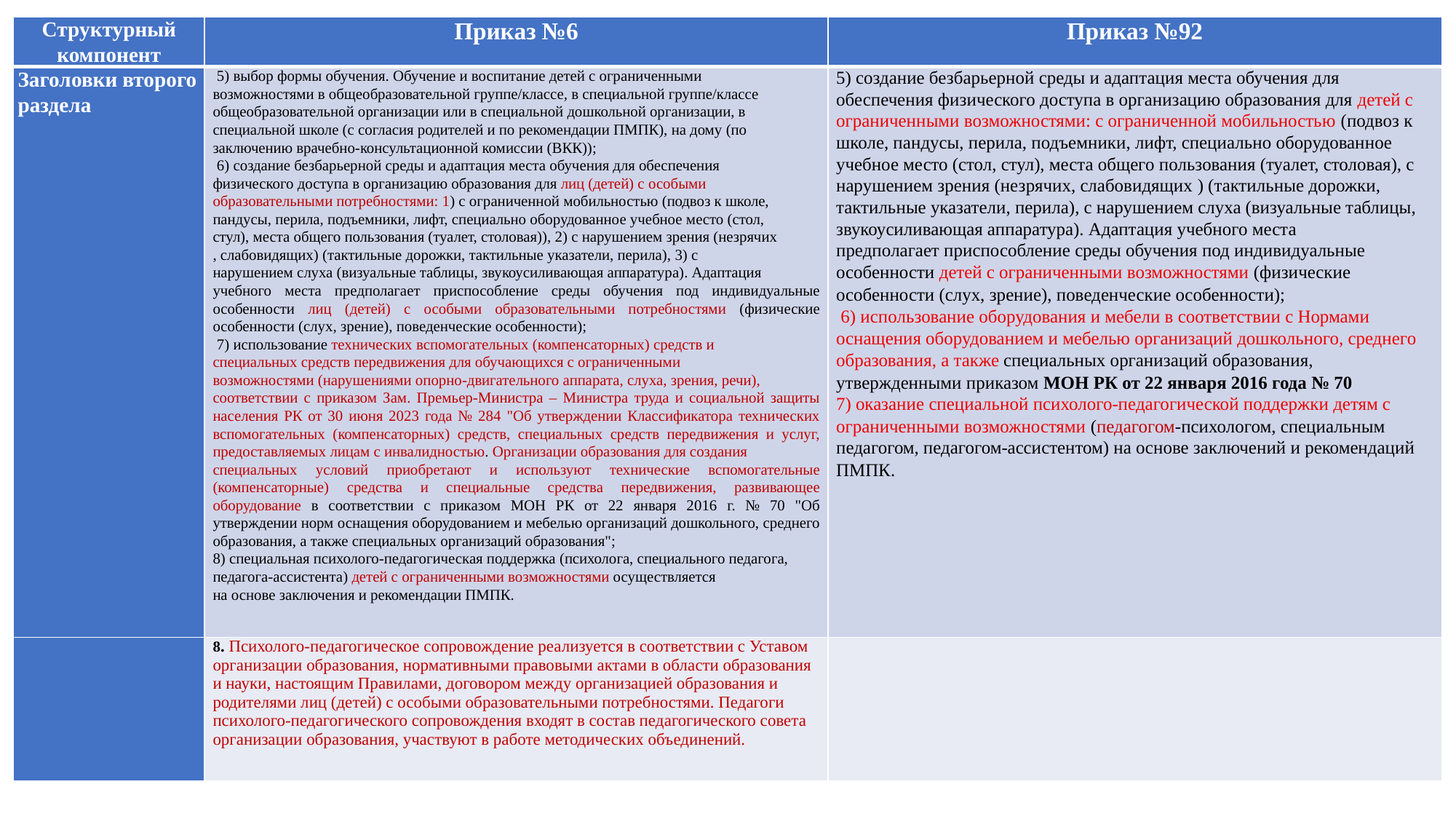

| Структурный компонент | Приказ №6 | Приказ №92 |
| --- | --- | --- |
| Заголовки второго раздела | 5) выбор формы обучения. Обучение и воспитание детей с ограниченными возможностями в общеобразовательной группе/классе, в специальной группе/классе общеобразовательной организации или в специальной дошкольной организации, в специальной школе (с согласия родителей и по рекомендации ПМПК), на дому (по заключению врачебно-консультационной комиссии (ВКК)); 6) создание безбарьерной среды и адаптация места обучения для обеспечения физического доступа в организацию образования для лиц (детей) с особыми образовательными потребностями: 1) с ограниченной мобильностью (подвоз к школе, пандусы, перила, подъемники, лифт, специально оборудованное учебное место (стол, стул), места общего пользования (туалет, столовая)), 2) с нарушением зрения (незрячих , слабовидящих) (тактильные дорожки, тактильные указатели, перила), 3) с нарушением слуха (визуальные таблицы, звукоусиливающая аппаратура). Адаптация учебного места предполагает приспособление среды обучения под индивидуальные особенности лиц (детей) с особыми образовательными потребностями (физические особенности (слух, зрение), поведенческие особенности); 7) использование технических вспомогательных (компенсаторных) средств и специальных средств передвижения для обучающихся с ограниченными возможностями (нарушениями опорно-двигательного аппарата, слуха, зрения, речи), соответствии с приказом Зам. Премьер-Министра – Министра труда и социальной защиты населения РК от 30 июня 2023 года № 284 "Об утверждении Классификатора технических вспомогательных (компенсаторных) средств, специальных средств передвижения и услуг, предоставляемых лицам с инвалидностью. Организации образования для создания специальных условий приобретают и используют технические вспомогательные (компенсаторные) средства и специальные средства передвижения, развивающее оборудование в соответствии с приказом МОН РК от 22 января 2016 г. № 70 "Об утверждении норм оснащения оборудованием и мебелью организаций дошкольного, среднего образования, а также специальных организаций образования"; 8) специальная психолого-педагогическая поддержка (психолога, специального педагога, педагога-ассистента) детей с ограниченными возможностями осуществляется на основе заключения и рекомендации ПМПК. | 5) создание безбарьерной среды и адаптация места обучения для обеспечения физического доступа в организацию образования для детей с ограниченными возможностями: с ограниченной мобильностью (подвоз к школе, пандусы, перила, подъемники, лифт, специально оборудованное учебное место (стол, стул), места общего пользования (туалет, столовая), с нарушением зрения (незрячих, слабовидящих ) (тактильные дорожки, тактильные указатели, перила), с нарушением слуха (визуальные таблицы, звукоусиливающая аппаратура). Адаптация учебного места предполагает приспособление среды обучения под индивидуальные особенности детей с ограниченными возможностями (физические особенности (слух, зрение), поведенческие особенности); 6) использование оборудования и мебели в соответствии с Нормами оснащения оборудованием и мебелью организаций дошкольного, среднего образования, а также специальных организаций образования, утвержденными приказом МОН РК от 22 января 2016 года № 70 7) оказание специальной психолого-педагогической поддержки детям с ограниченными возможностями (педагогом-психологом, специальным педагогом, педагогом-ассистентом) на основе заключений и рекомендаций ПМПК. |
|  | 8. Психолого-педагогическое сопровождение реализуется в соответствии с Уставом организации образования, нормативными правовыми актами в области образования и науки, настоящим Правилами, договором между организацией образования и родителями лиц (детей) с особыми образовательными потребностями. Педагоги психолого-педагогического сопровождения входят в состав педагогического совета организации образования, участвуют в работе методических объединений. |  |